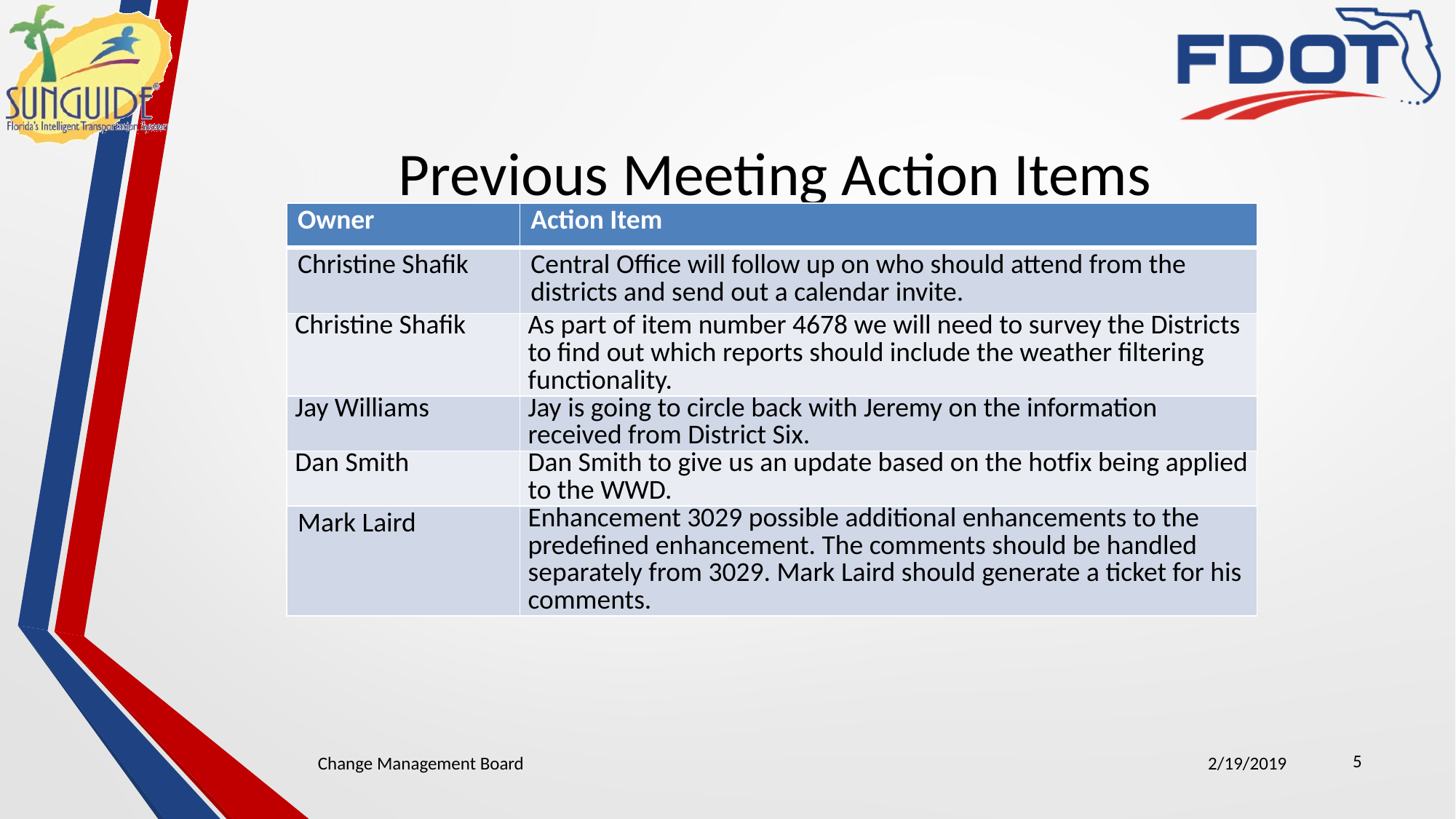

# Previous Meeting Action Items
| Owner | Action Item |
| --- | --- |
| Christine Shafik | Central Office will follow up on who should attend from the districts and send out a calendar invite. |
| Christine Shafik | As part of item number 4678 we will need to survey the Districts to find out which reports should include the weather filtering functionality. |
| Jay Williams | Jay is going to circle back with Jeremy on the information received from District Six. |
| Dan Smith | Dan Smith to give us an update based on the hotfix being applied to the WWD. |
| Mark Laird | Enhancement 3029 possible additional enhancements to the predefined enhancement. The comments should be handled separately from 3029. Mark Laird should generate a ticket for his comments. |
5
Change Management Board
2/19/2019